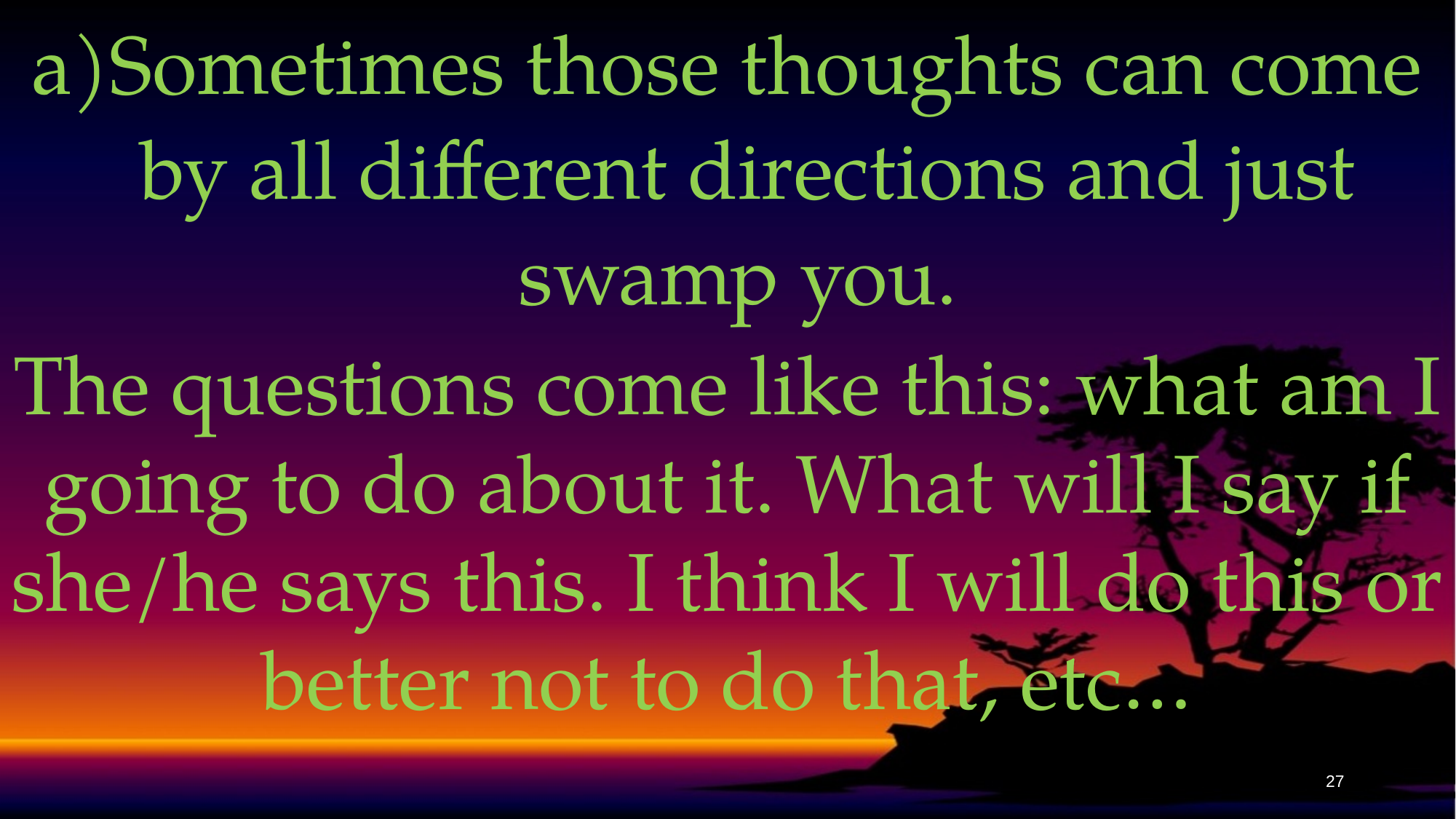

Sometimes those thoughts can come by all different directions and just swamp you.
The questions come like this: what am I going to do about it. What will I say if she/he says this. I think I will do this or better not to do that, etc…
27